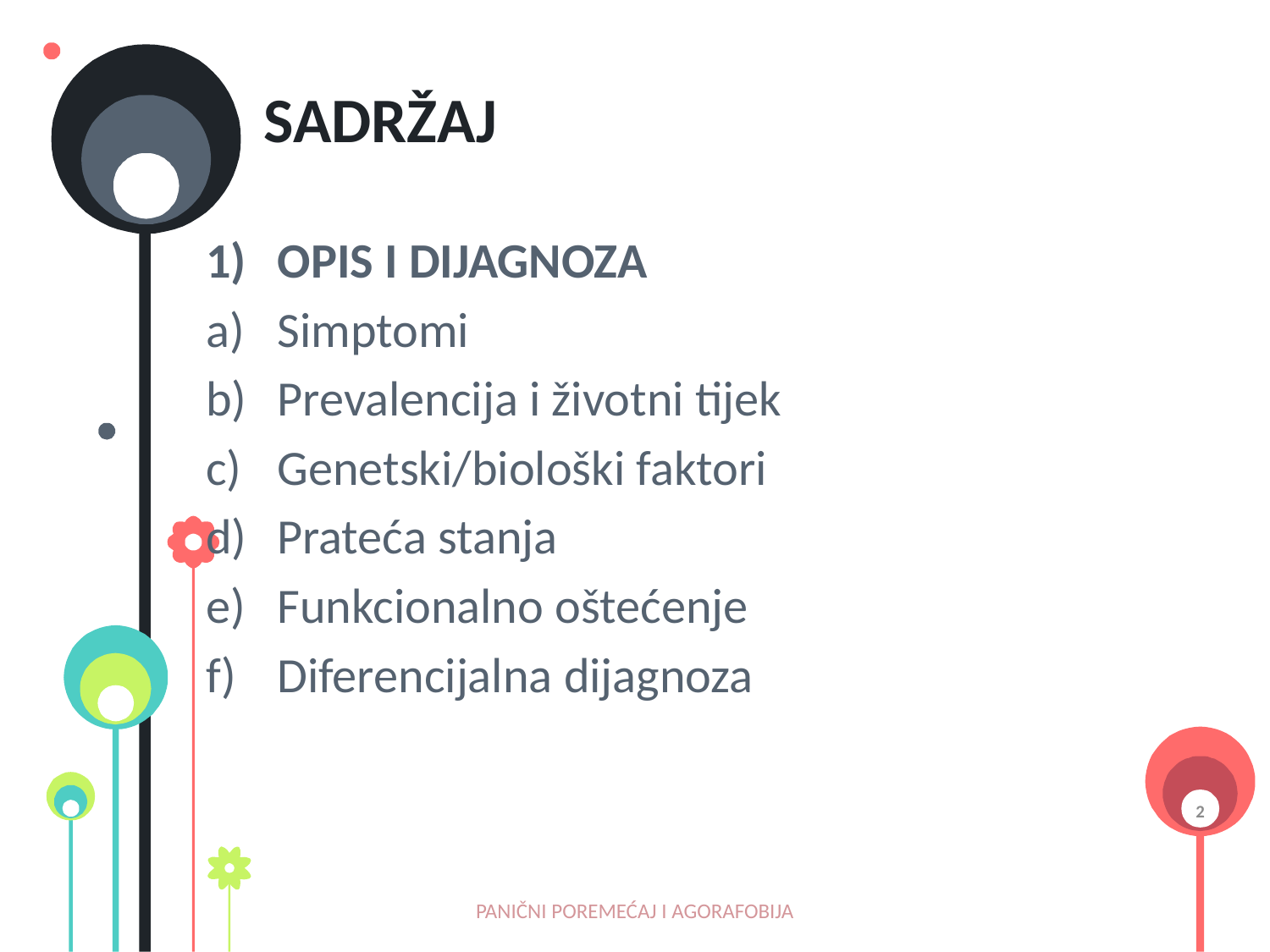

# SADRŽAJ
OPIS I DIJAGNOZA
Simptomi
Prevalencija i životni tijek
Genetski/biološki faktori
Prateća stanja
Funkcionalno oštećenje
Diferencijalna dijagnoza

2
PANIČNI POREMEĆAJ I AGORAFOBIJA